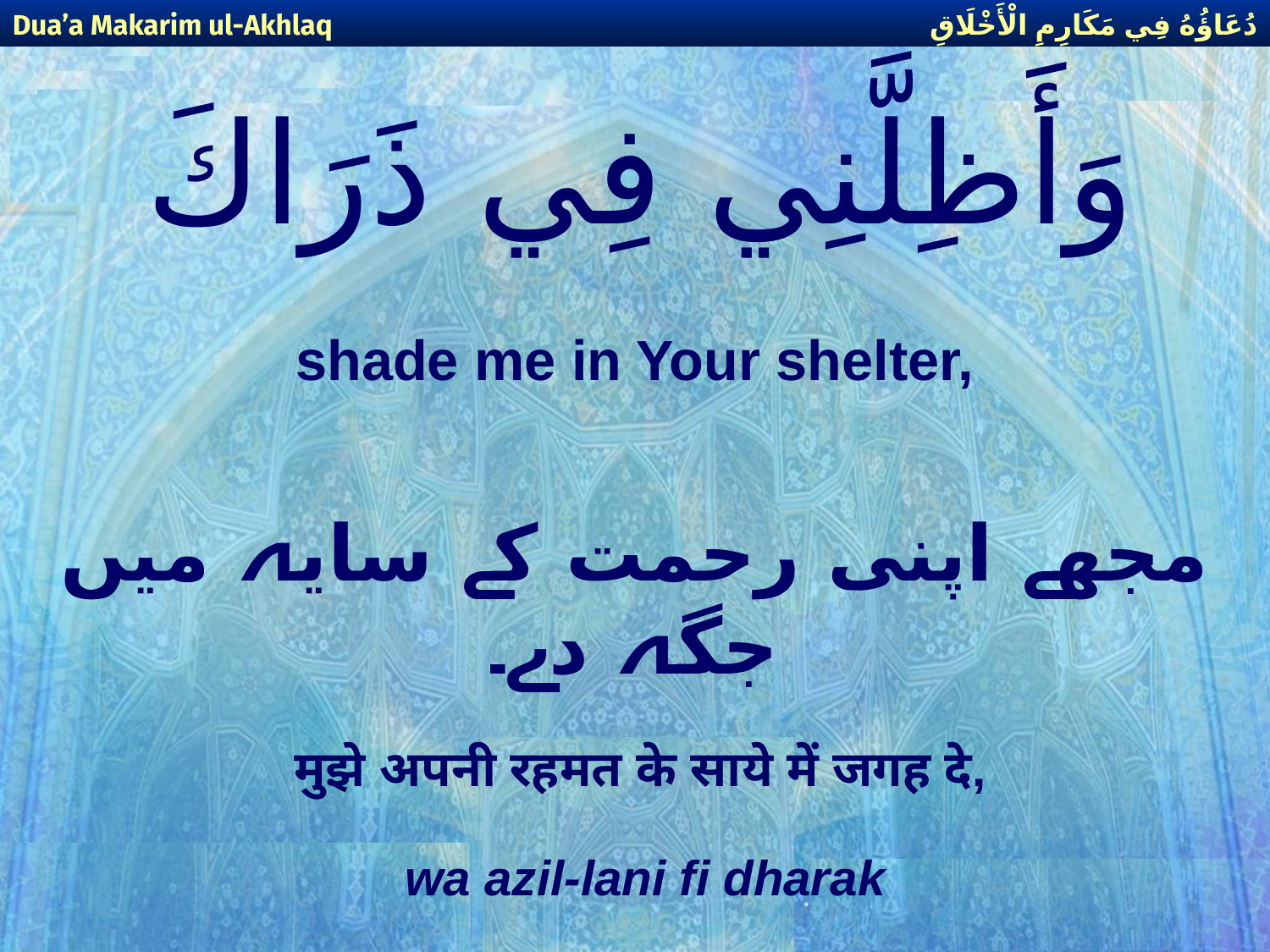

دُعَاؤُهُ فِي مَكَارِمِ الْأَخْلَاقِ
Dua’a Makarim ul-Akhlaq
# وَأَظِلَّنِي فِي ذَرَاكَ
shade me in Your shelter,
مجھے اپنی رحمت كے سایہ میں جگہ دے۔
मुझे अपनी रहमत के साये में जगह दे,
wa azil-lani fi dharak